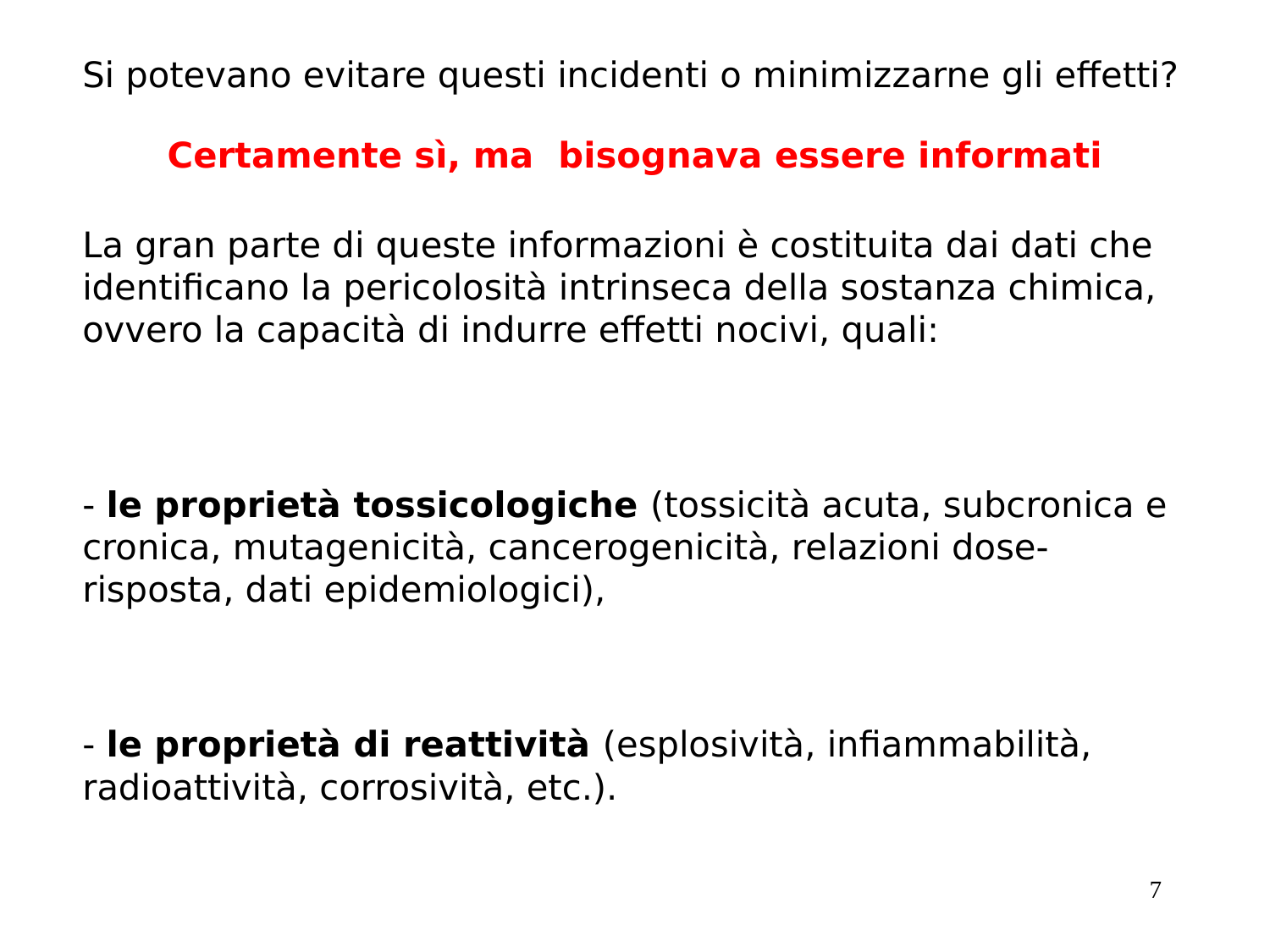

Si potevano evitare questi incidenti o minimizzarne gli effetti?
Certamente sì, ma  bisognava essere informati
La gran parte di queste informazioni è costituita dai dati che identificano la pericolosità intrinseca della sostanza chimica, ovvero la capacità di indurre effetti nocivi, quali:
- le proprietà tossicologiche (tossicità acuta, subcronica e cronica, mutagenicità, cancerogenicità, relazioni dose-risposta, dati epidemiologici),
- le proprietà di reattività (esplosività, infiammabilità, radioattività, corrosività, etc.).
7